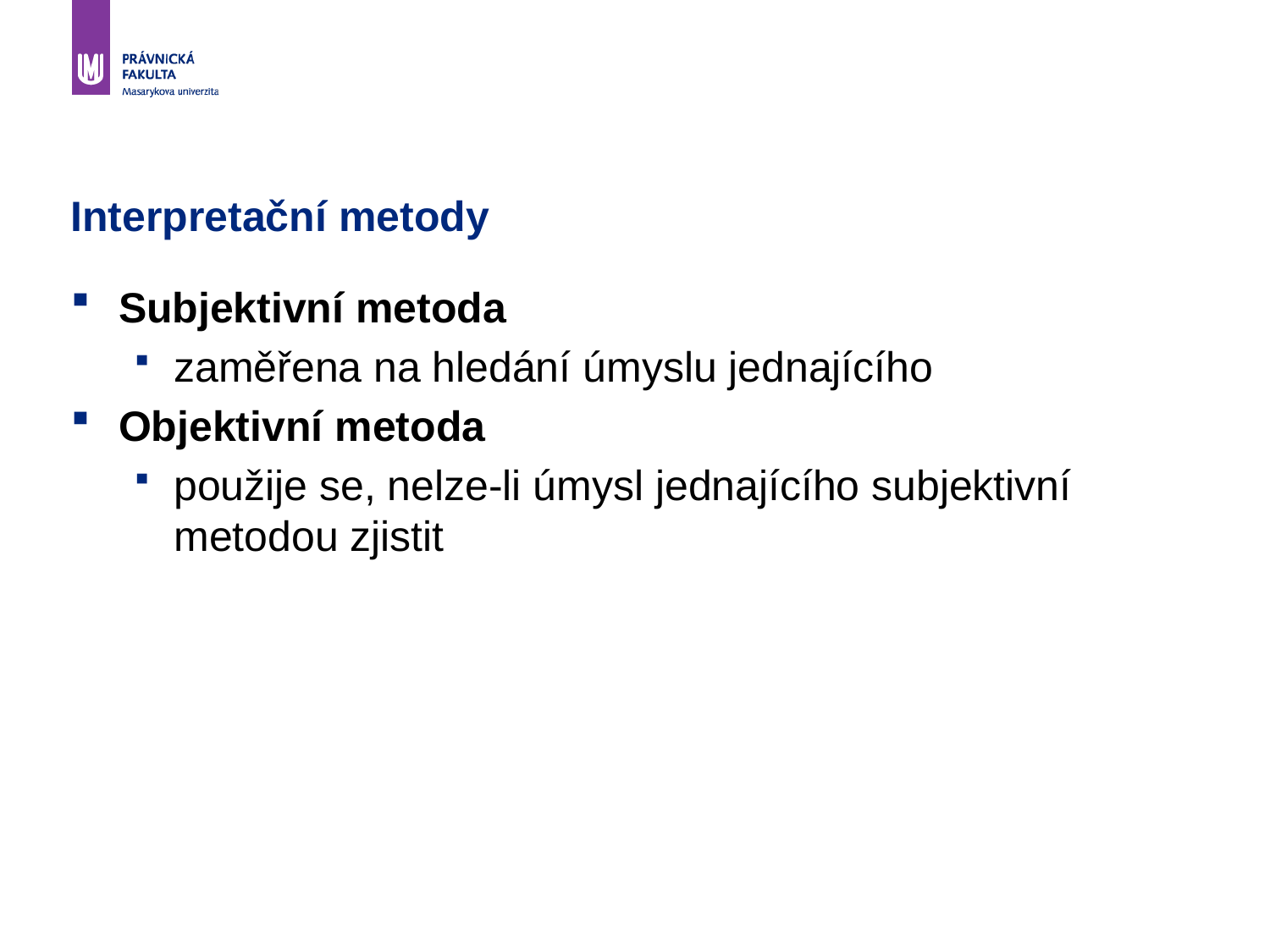

# Interpretační metody
Subjektivní metoda
zaměřena na hledání úmyslu jednajícího
Objektivní metoda
použije se, nelze-li úmysl jednajícího subjektivní metodou zjistit